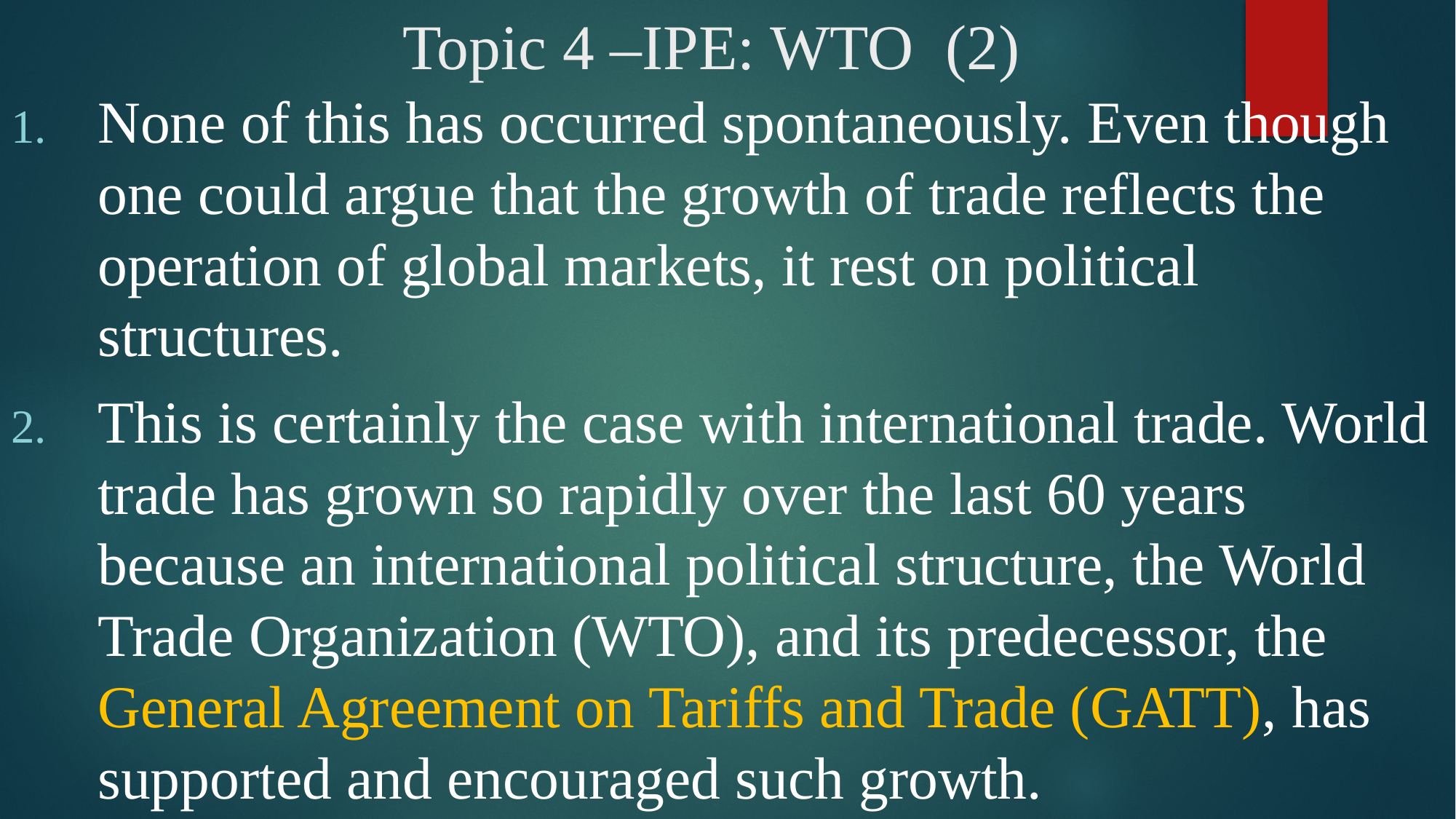

# Topic 4 –IPE: WTO  (2)
None of this has occurred spontaneously. Even though one could argue that the growth of trade reflects the operation of global markets, it rest on political structures.
This is certainly the case with international trade. World trade has grown so rapidly over the last 60 years because an international political structure, the World Trade Organization (WTO), and its predecessor, the General Agreement on Tariffs and Trade (GATT), has supported and encouraged such growth.